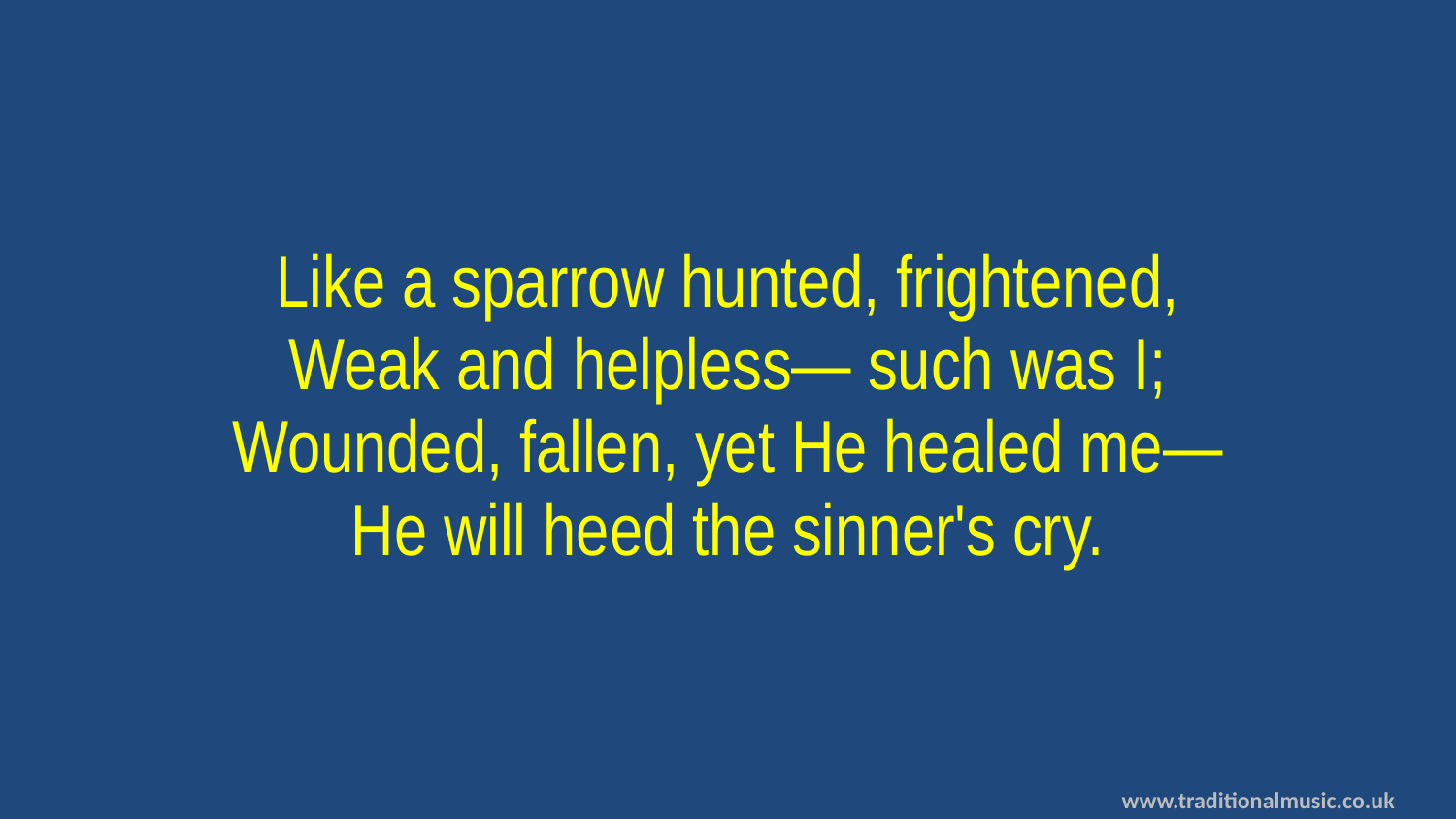

Like a sparrow hunted, frightened,
Weak and helpless— such was I;
Wounded, fallen, yet He healed me—
He will heed the sinner's cry.